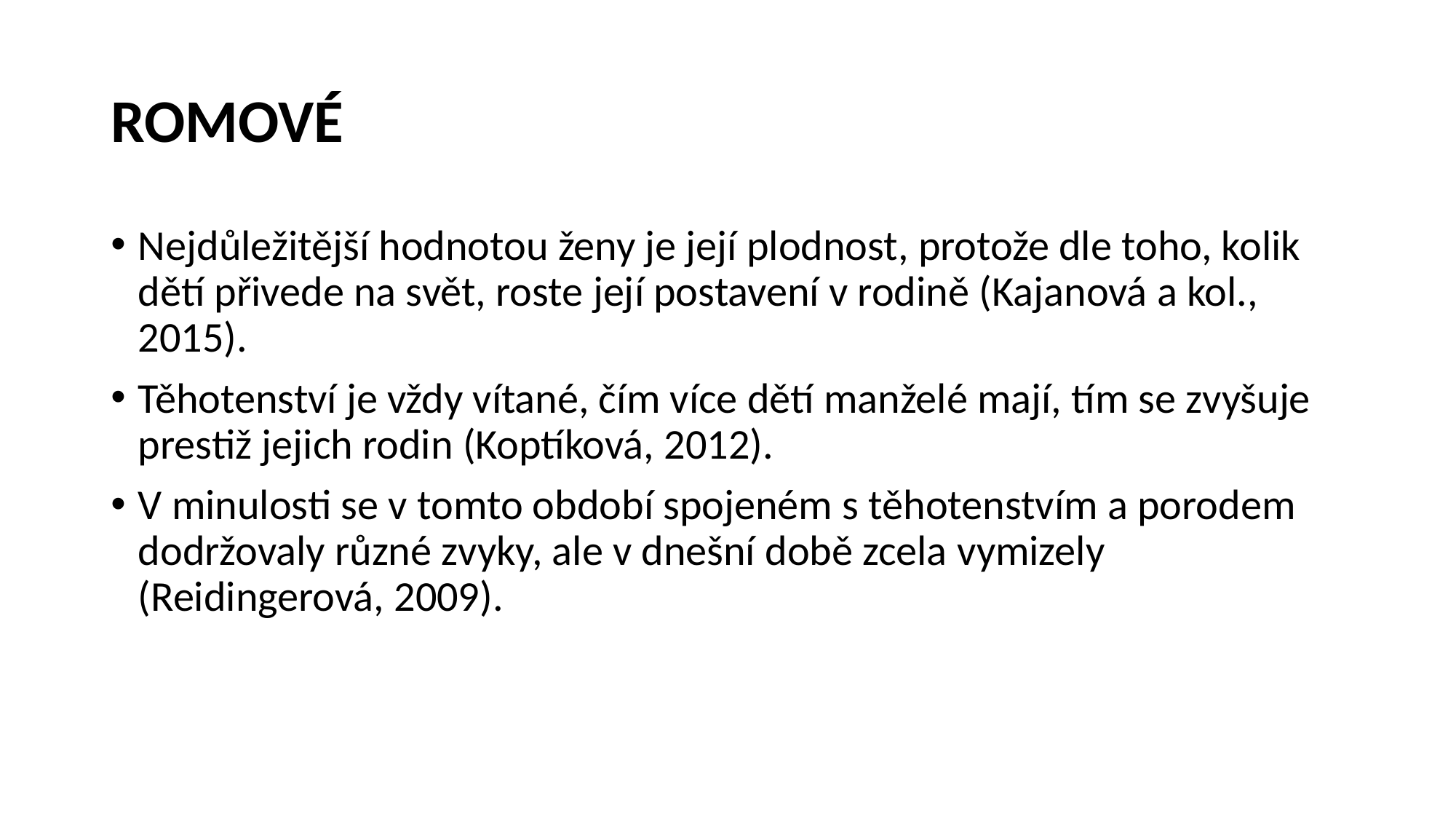

# ROMOVÉ
Nejdůležitější hodnotou ženy je její plodnost, protože dle toho, kolik dětí přivede na svět, roste její postavení v rodině (Kajanová a kol., 2015).
Těhotenství je vždy vítané, čím více dětí manželé mají, tím se zvyšuje prestiž jejich rodin (Koptíková, 2012).
V minulosti se v tomto období spojeném s těhotenstvím a porodem dodržovaly různé zvyky, ale v dnešní době zcela vymizely (Reidingerová, 2009).